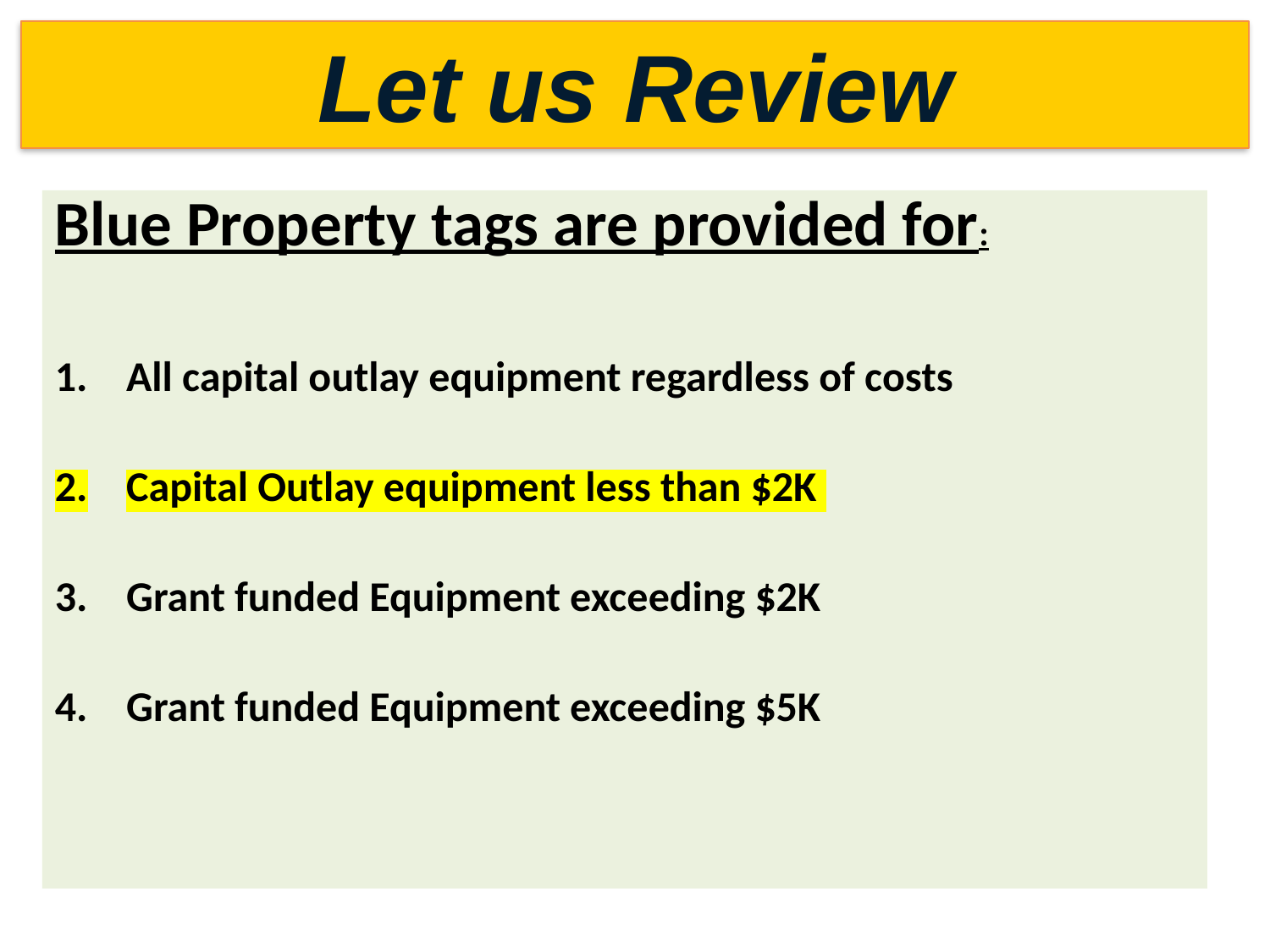

Let us Review
Blue Property tags are provided for:

All capital outlay equipment regardless of costs
Capital Outlay equipment less than $2K
Grant funded Equipment exceeding $2K
Grant funded Equipment exceeding $5K